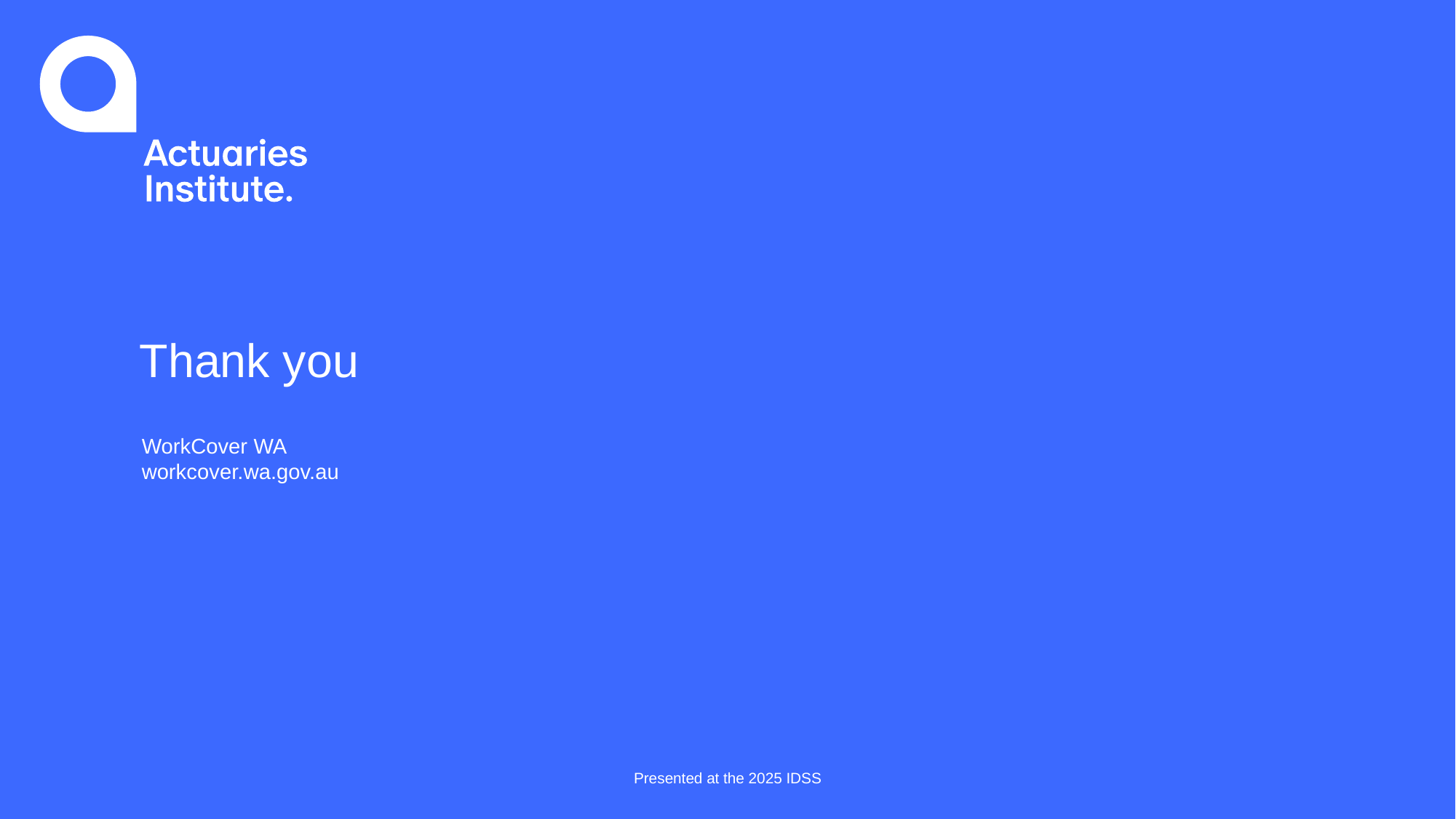

# Thank you
WorkCover WA
workcover.wa.gov.au
Presented at the 2025 IDSS